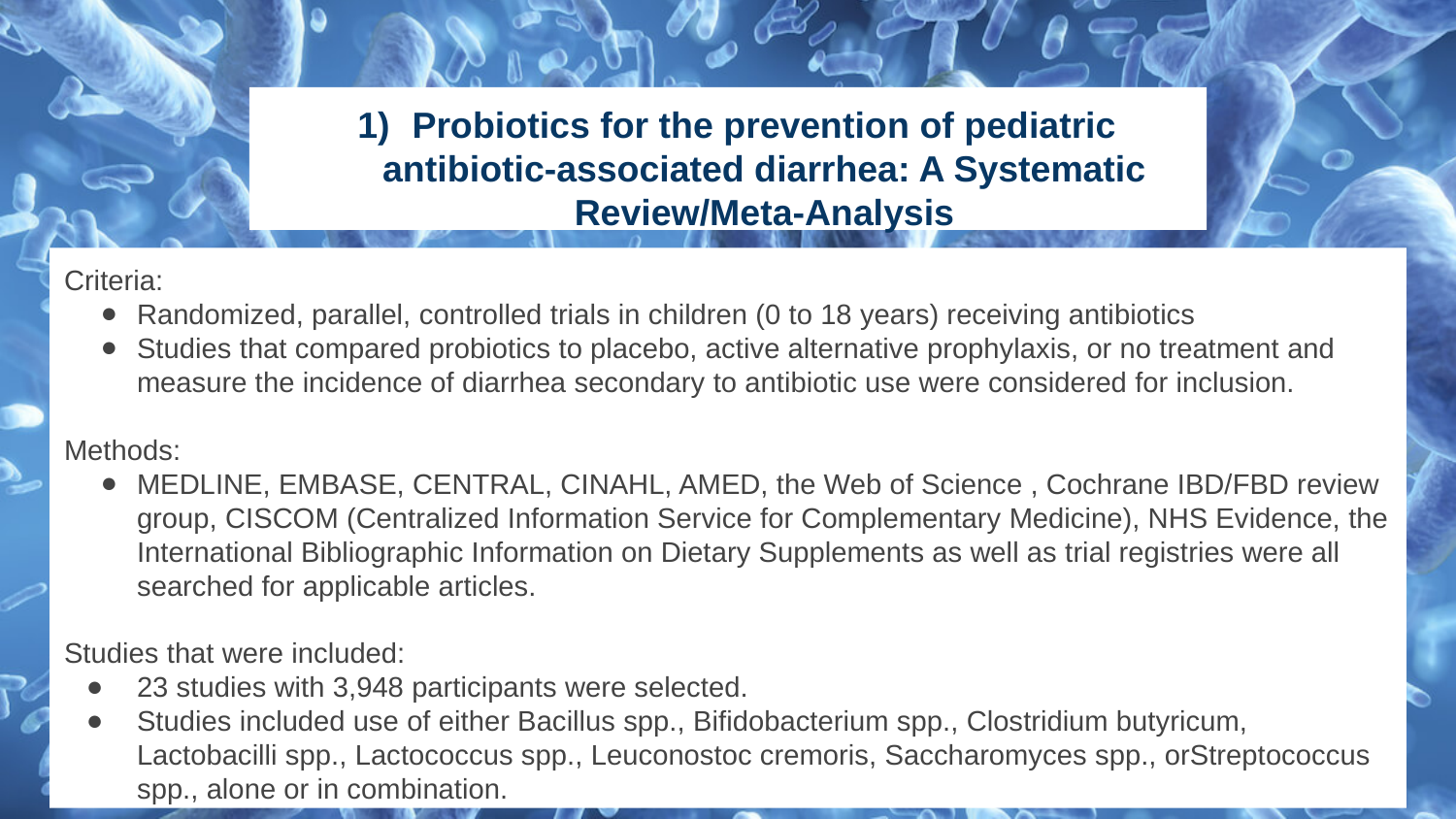

# Probiotics for the prevention of pediatric antibiotic‐associated diarrhea: A Systematic Review/Meta-Analysis
Criteria:
Randomized, parallel, controlled trials in children (0 to 18 years) receiving antibiotics
Studies that compared probiotics to placebo, active alternative prophylaxis, or no treatment and measure the incidence of diarrhea secondary to antibiotic use were considered for inclusion.

Methods:
MEDLINE, EMBASE, CENTRAL, CINAHL, AMED, the Web of Science , Cochrane IBD/FBD review group, CISCOM (Centralized Information Service for Complementary Medicine), NHS Evidence, the International Bibliographic Information on Dietary Supplements as well as trial registries were all searched for applicable articles.

Studies that were included:
23 studies with 3,948 participants were selected.
Studies included use of either Bacillus spp., Bifidobacterium spp., Clostridium butyricum, Lactobacilli spp., Lactococcus spp., Leuconostoc cremoris, Saccharomyces spp., orStreptococcus spp., alone or in combination.